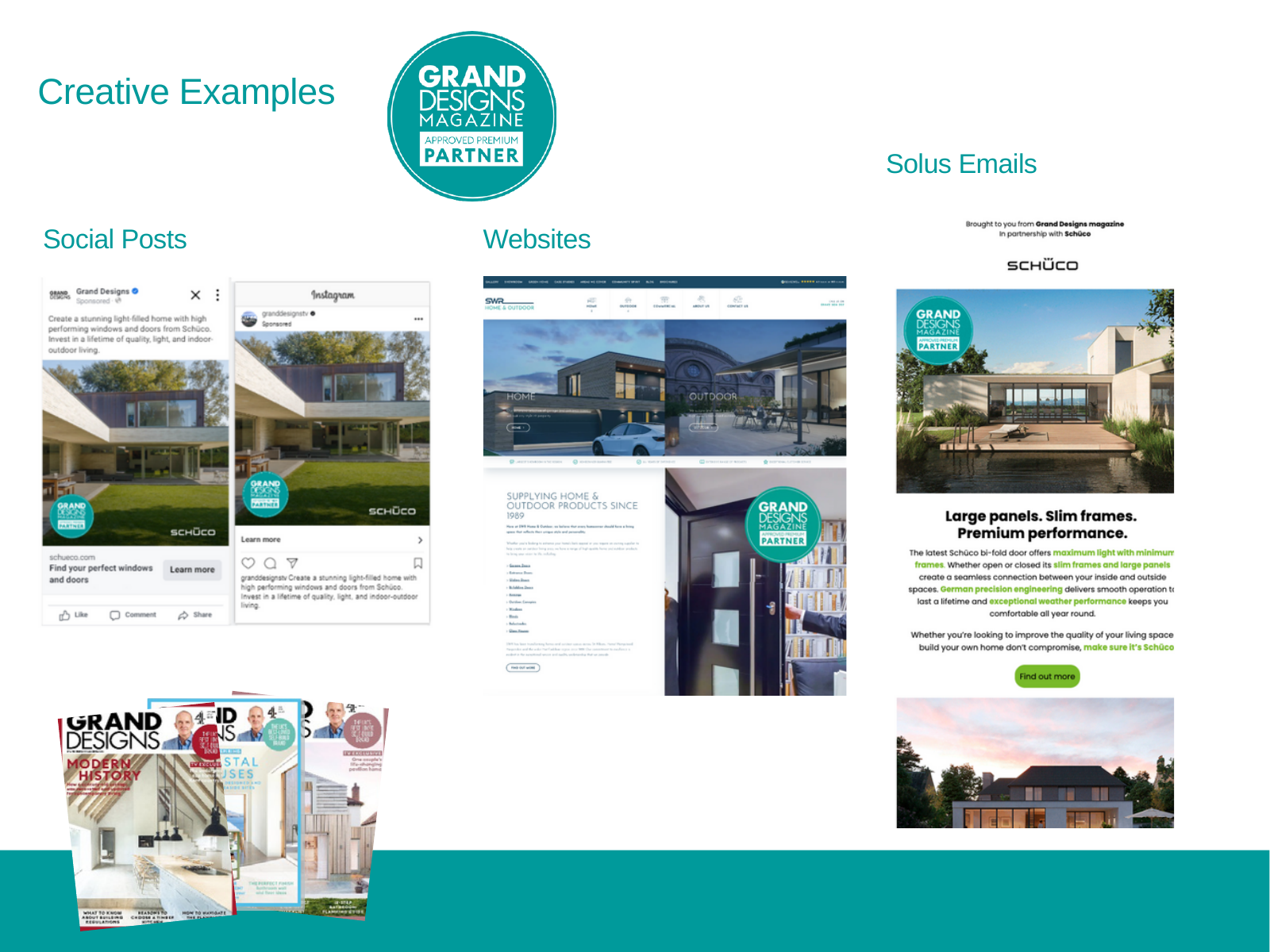

Creative Examples
Solus Emails

Websites
Social Posts

GRANDDESIGNS portfolio of products
GRANDDESIGNS portfolio of products